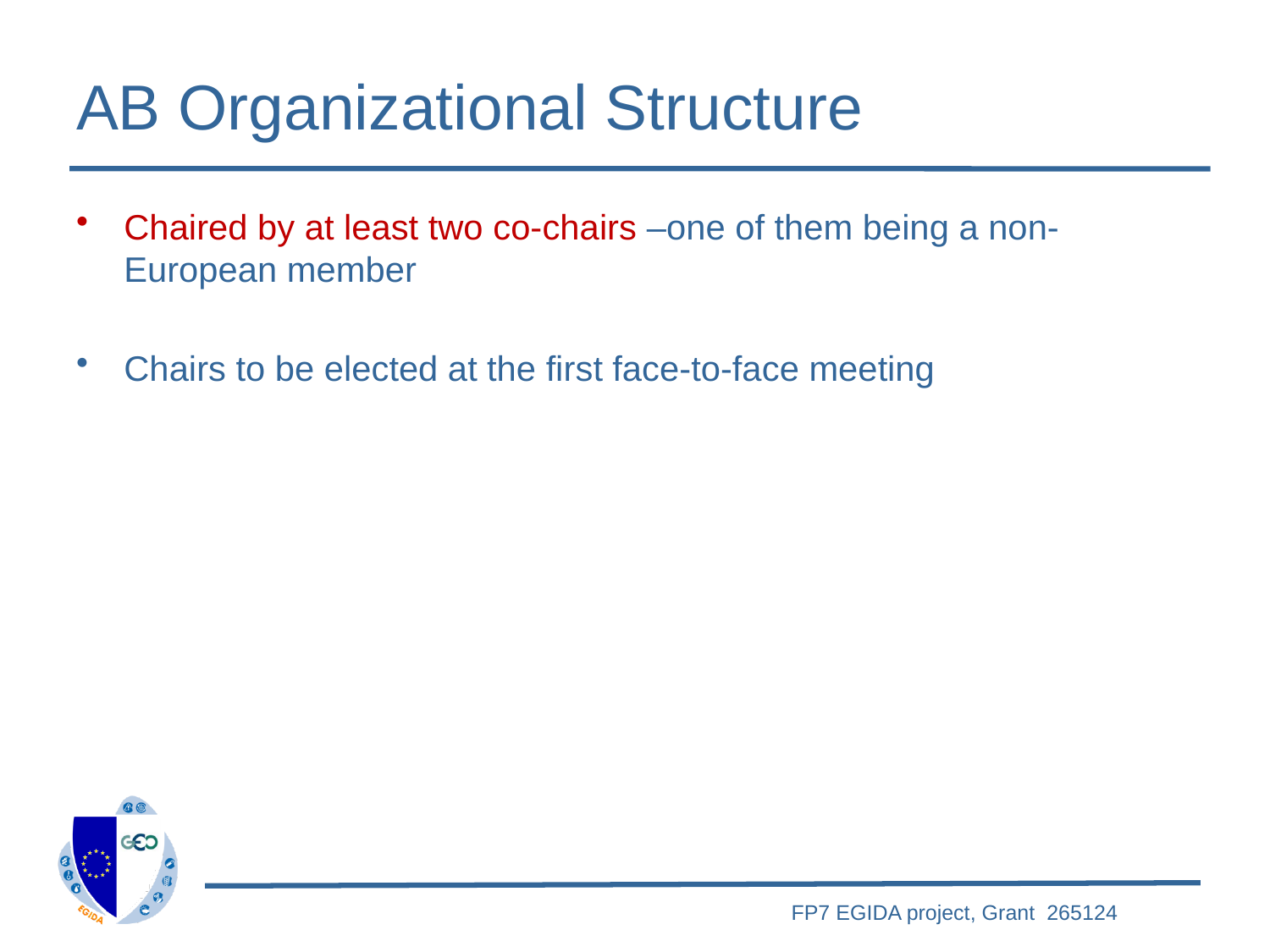

# AB Organizational Structure
Chaired by at least two co-chairs –one of them being a non-European member

Chairs to be elected at the first face-to-face meeting